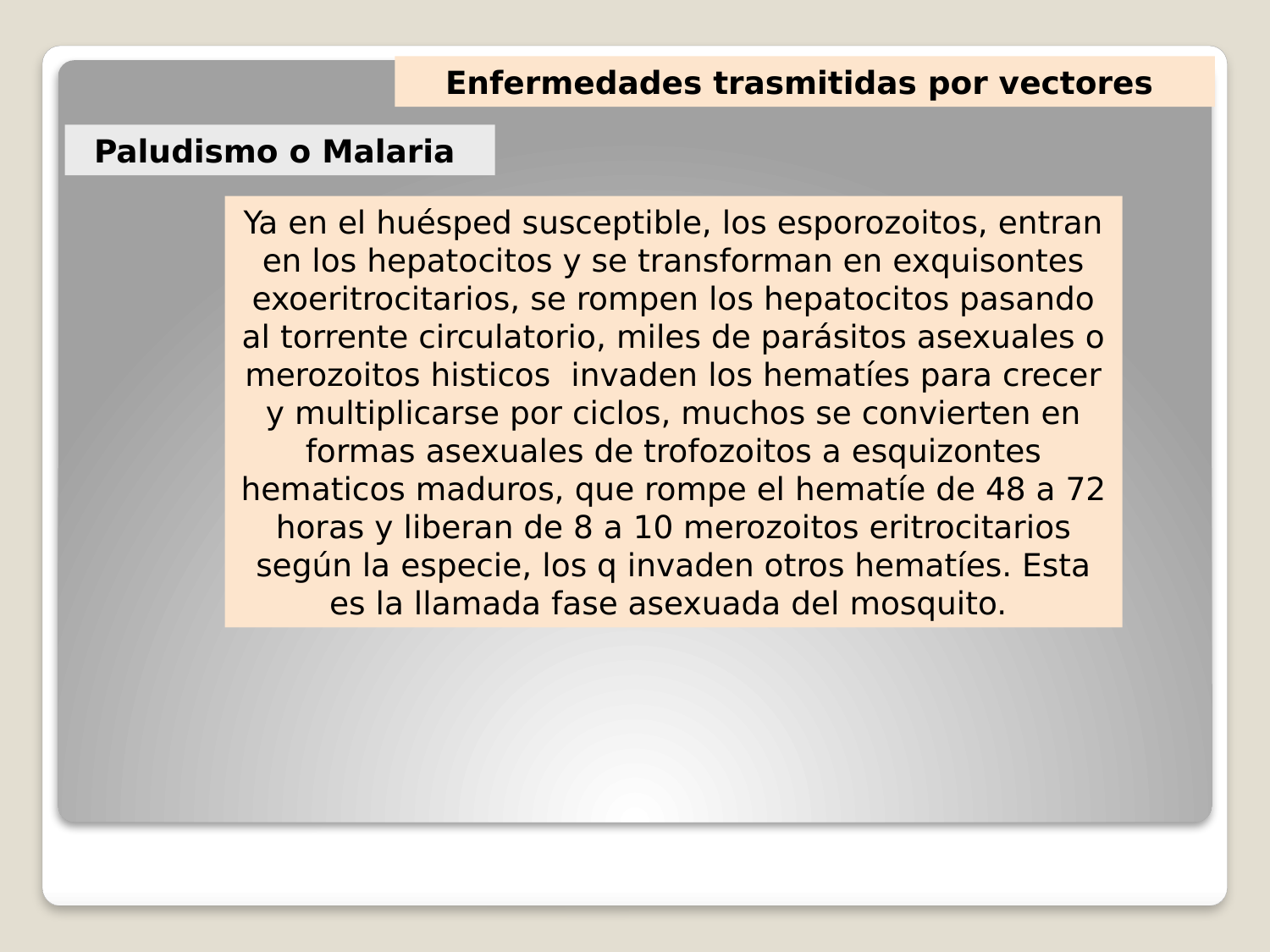

Enfermedades trasmitidas por vectores
Paludismo o Malaria
Ya en el huésped susceptible, los esporozoitos, entran en los hepatocitos y se transforman en exquisontes exoeritrocitarios, se rompen los hepatocitos pasando al torrente circulatorio, miles de parásitos asexuales o merozoitos histicos  invaden los hematíes para crecer y multiplicarse por ciclos, muchos se convierten en formas asexuales de trofozoitos a esquizontes hematicos maduros, que rompe el hematíe de 48 a 72 horas y liberan de 8 a 10 merozoitos eritrocitarios según la especie, los q invaden otros hematíes. Esta es la llamada fase asexuada del mosquito.